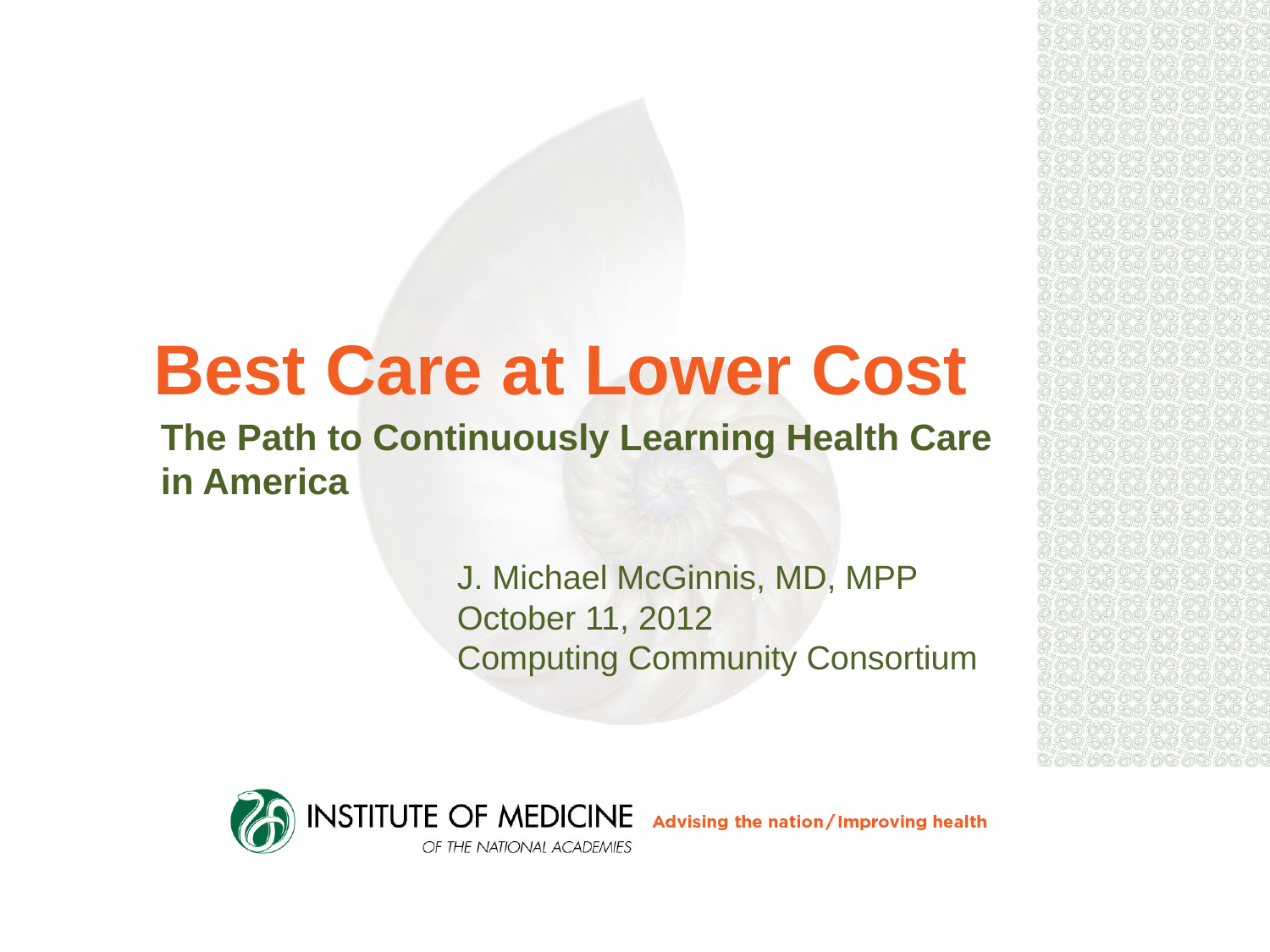

# Best Care at Lower Cost
The Path to Continuously Learning Health Care in America

J. Michael McGinnis, MD, MPP
October 11, 2012
Computing Community Consortium